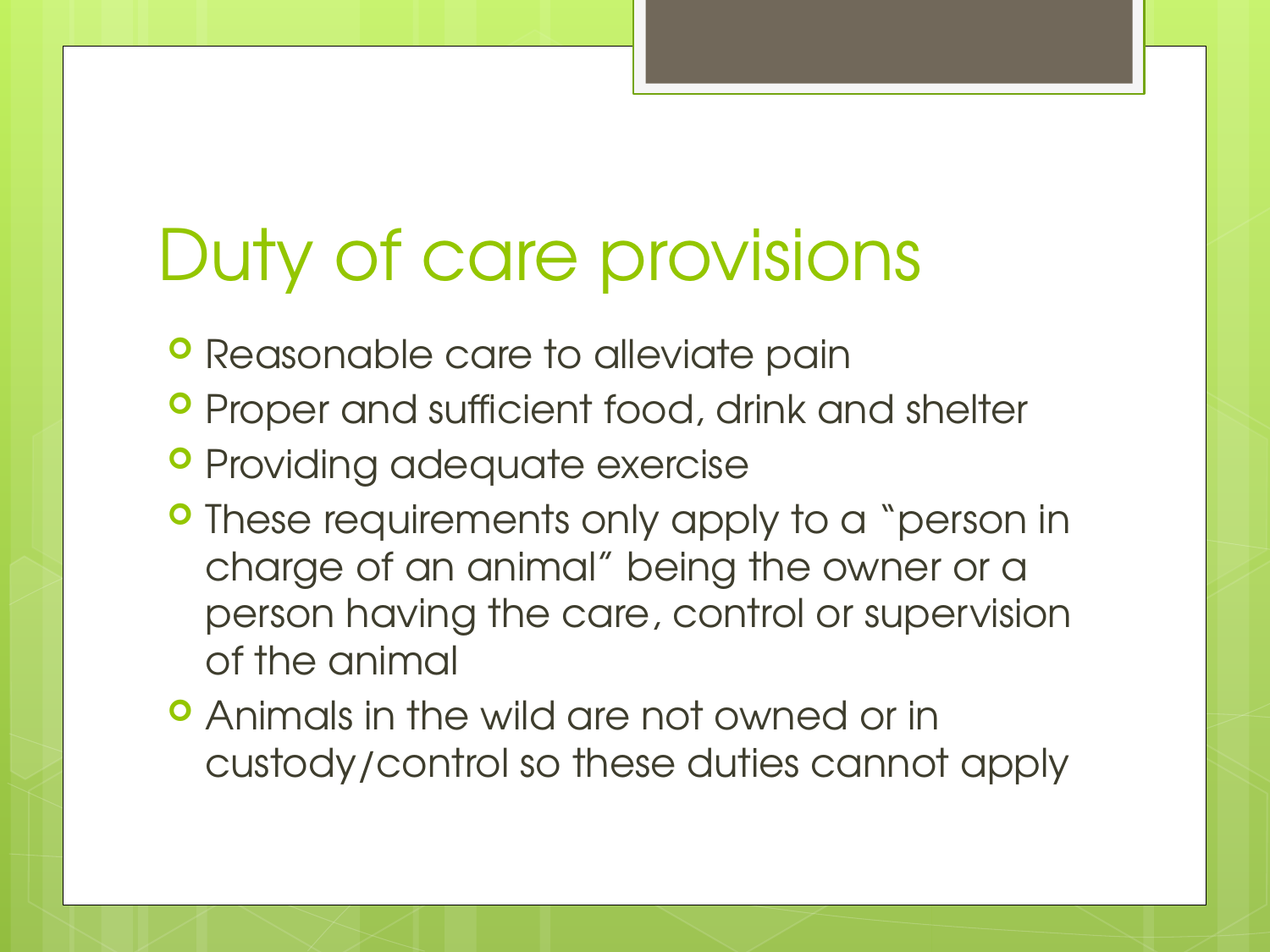

# Duty of care provisions
Reasonable care to alleviate pain
Proper and sufficient food, drink and shelter
Providing adequate exercise
These requirements only apply to a “person in charge of an animal” being the owner or a person having the care, control or supervision of the animal
Animals in the wild are not owned or in custody/control so these duties cannot apply